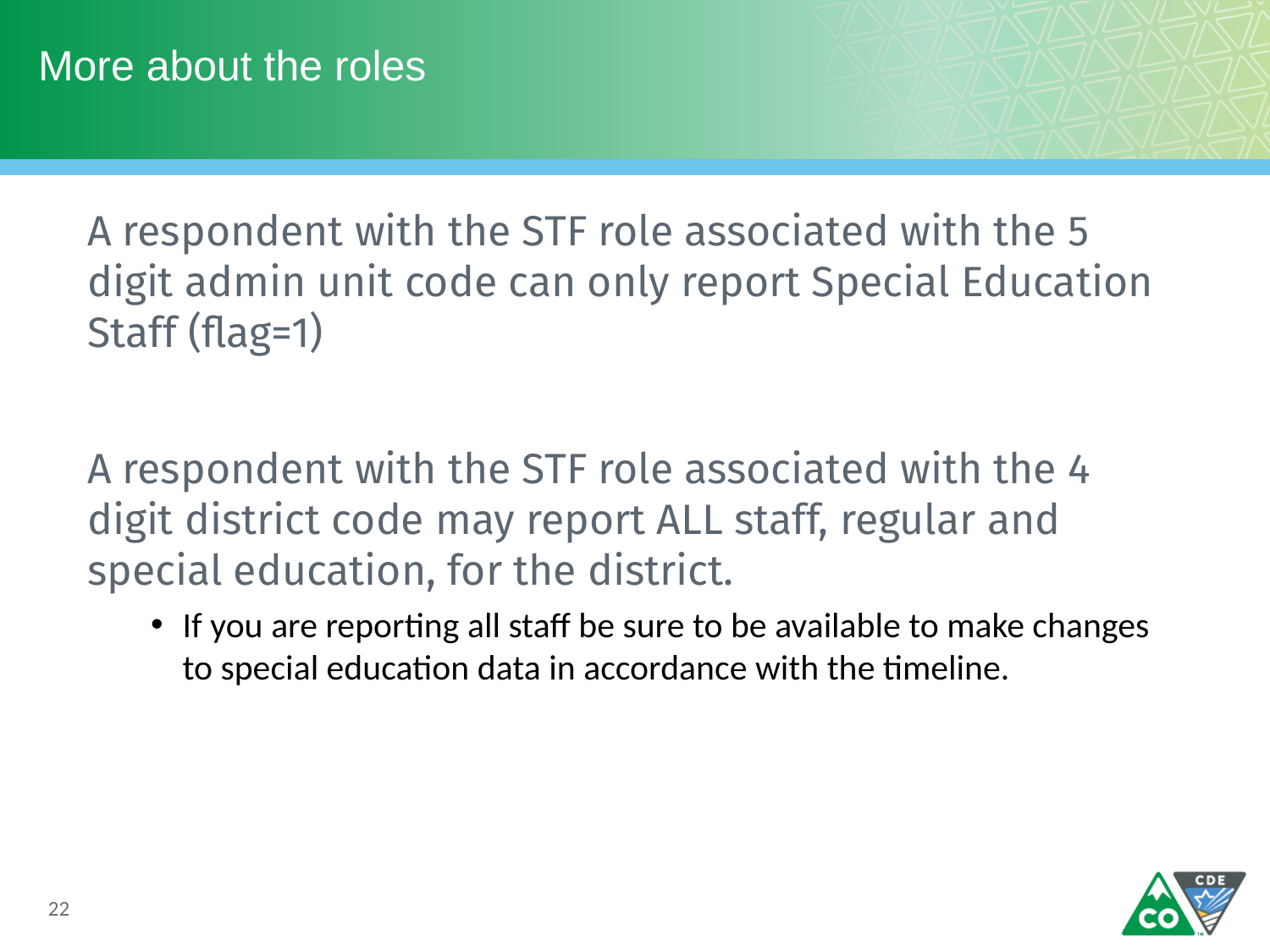

# More about the roles
A respondent with the STF role associated with the 5 digit admin unit code can only report Special Education Staff (flag=1)

A respondent with the STF role associated with the 4 digit district code may report ALL staff, regular and special education, for the district.
If you are reporting all staff be sure to be available to make changes to special education data in accordance with the timeline.

22